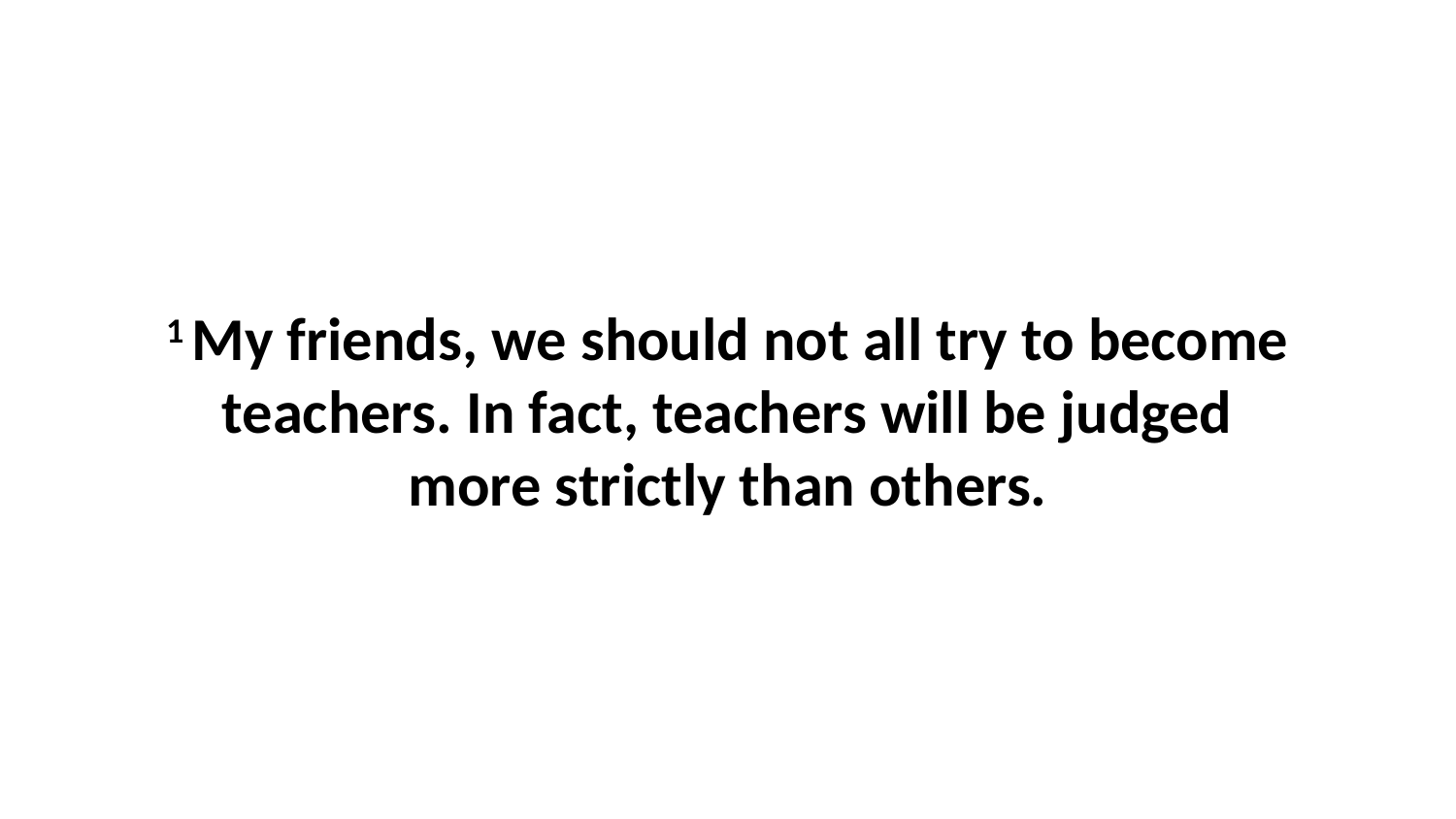

1 My friends, we should not all try to become teachers. In fact, teachers will be judged more strictly than others.